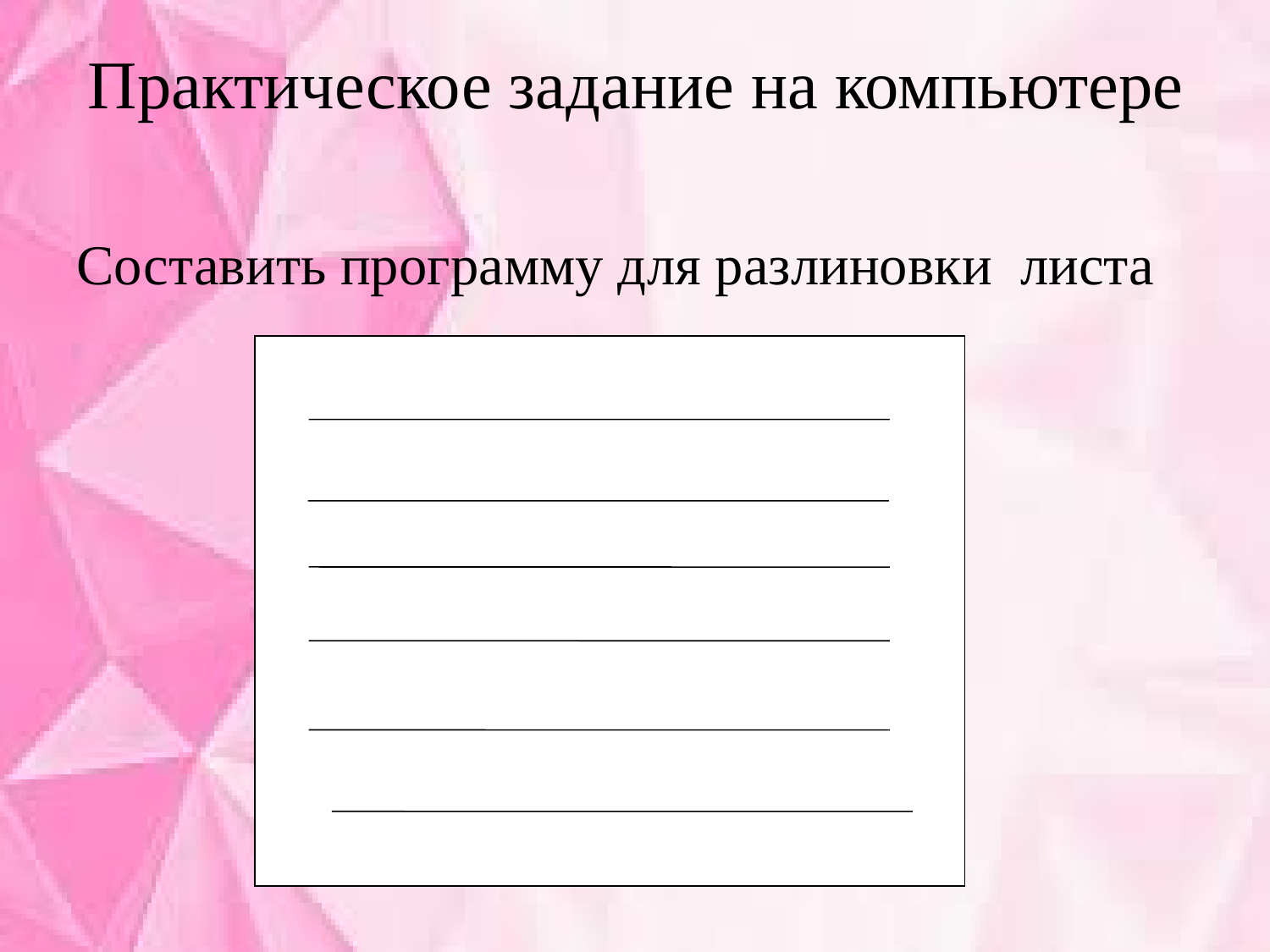

# Практическое задание на компьютере
Составить программу для разлиновки  листа